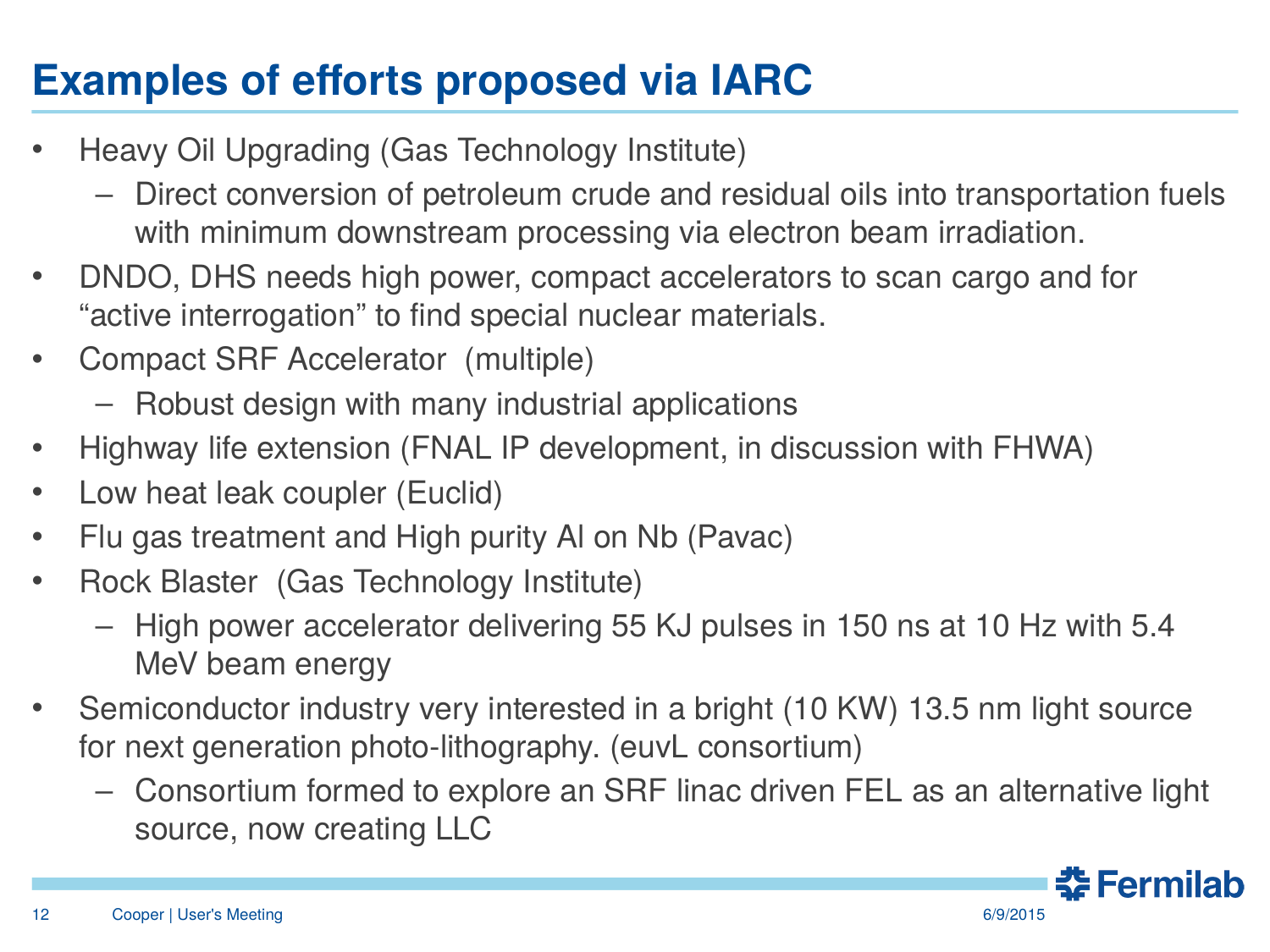

# Examples of efforts proposed via IARC
Heavy Oil Upgrading (Gas Technology Institute)
Direct conversion of petroleum crude and residual oils into transportation fuels with minimum downstream processing via electron beam irradiation.
DNDO, DHS needs high power, compact accelerators to scan cargo and for “active interrogation” to find special nuclear materials.
Compact SRF Accelerator  (multiple)
Robust design with many industrial applications
Highway life extension (FNAL IP development, in discussion with FHWA)
Low heat leak coupler (Euclid)
Flu gas treatment and High purity Al on Nb (Pavac)
Rock Blaster  (Gas Technology Institute)
High power accelerator delivering 55 KJ pulses in 150 ns at 10 Hz with 5.4 MeV beam energy
Semiconductor industry very interested in a bright (10 KW) 13.5 nm light source for next generation photo-lithography. (euvL consortium)
Consortium formed to explore an SRF linac driven FEL as an alternative light source, now creating LLC

12
Cooper | User's Meeting
6/9/2015